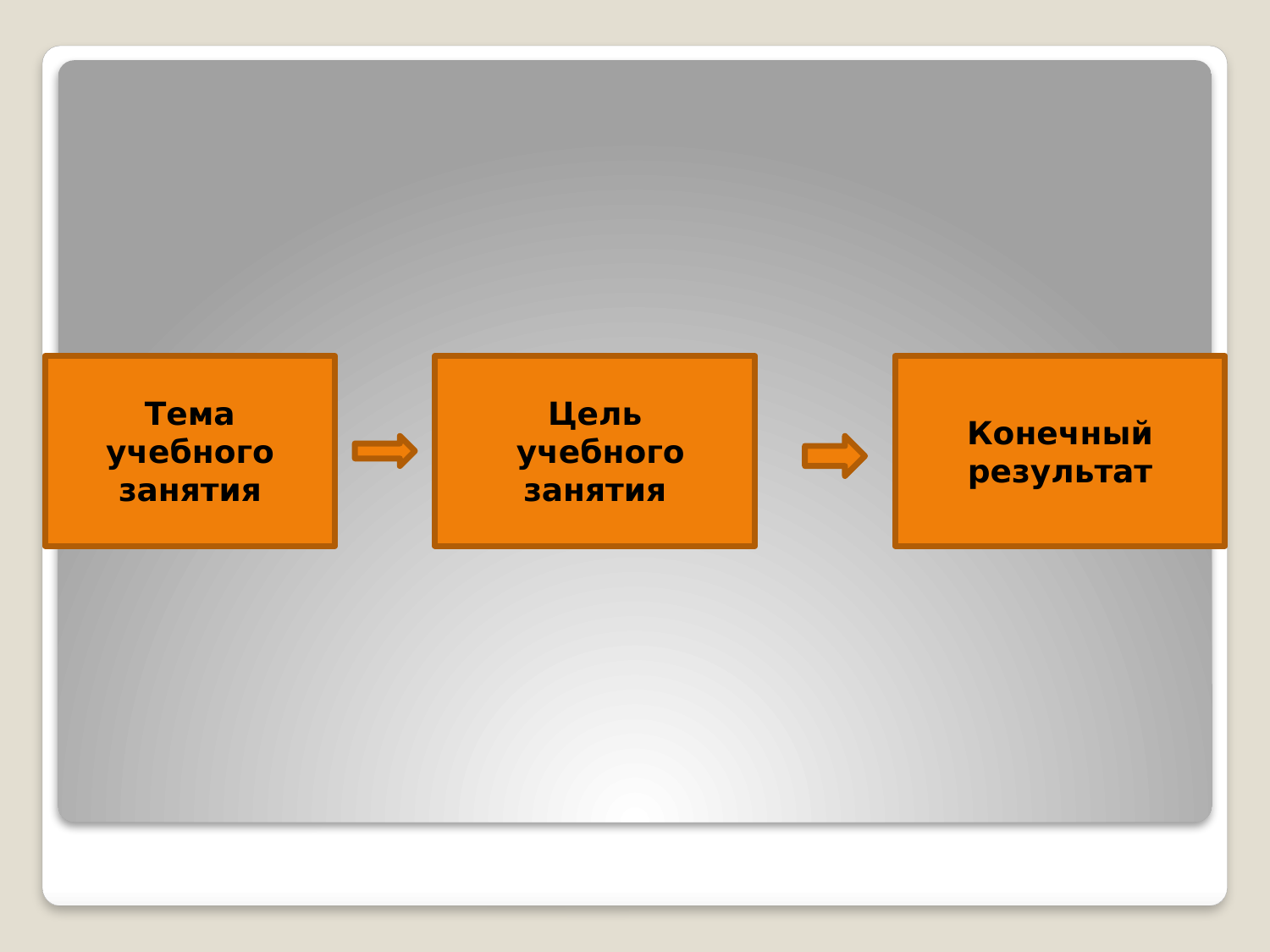

Тема учебного занятия
Цель
 учебного занятия
Конечный результат

#